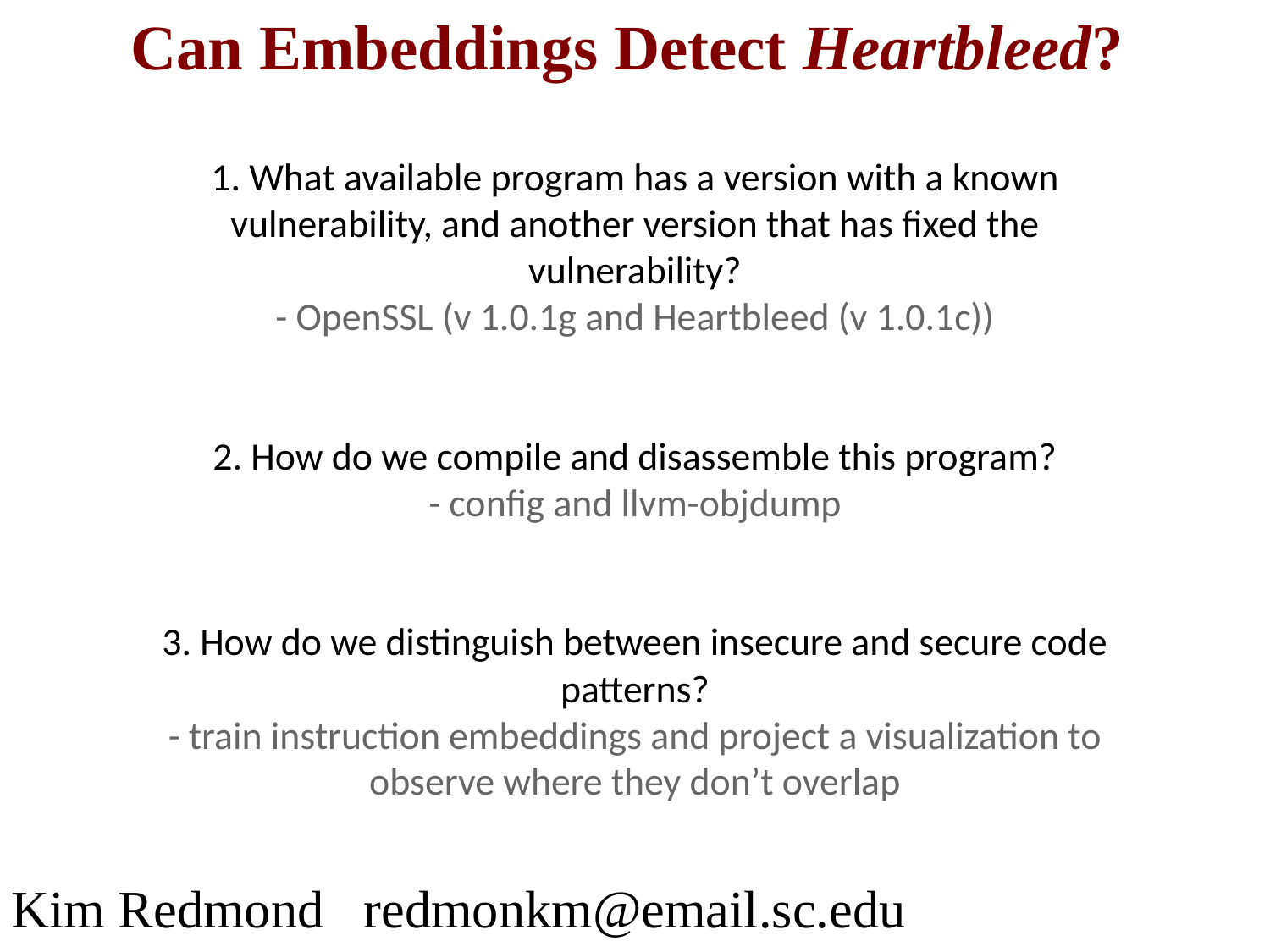

Can Embeddings Detect Heartbleed?
1. What available program has a version with a known vulnerability, and another version that has fixed the vulnerability?
- OpenSSL (v 1.0.1g and Heartbleed (v 1.0.1c))

2. How do we compile and disassemble this program?
- config and llvm-objdump

3. How do we distinguish between insecure and secure code patterns?
- train instruction embeddings and project a visualization to observe where they don’t overlap
Kim Redmond   redmonkm@email.sc.edu